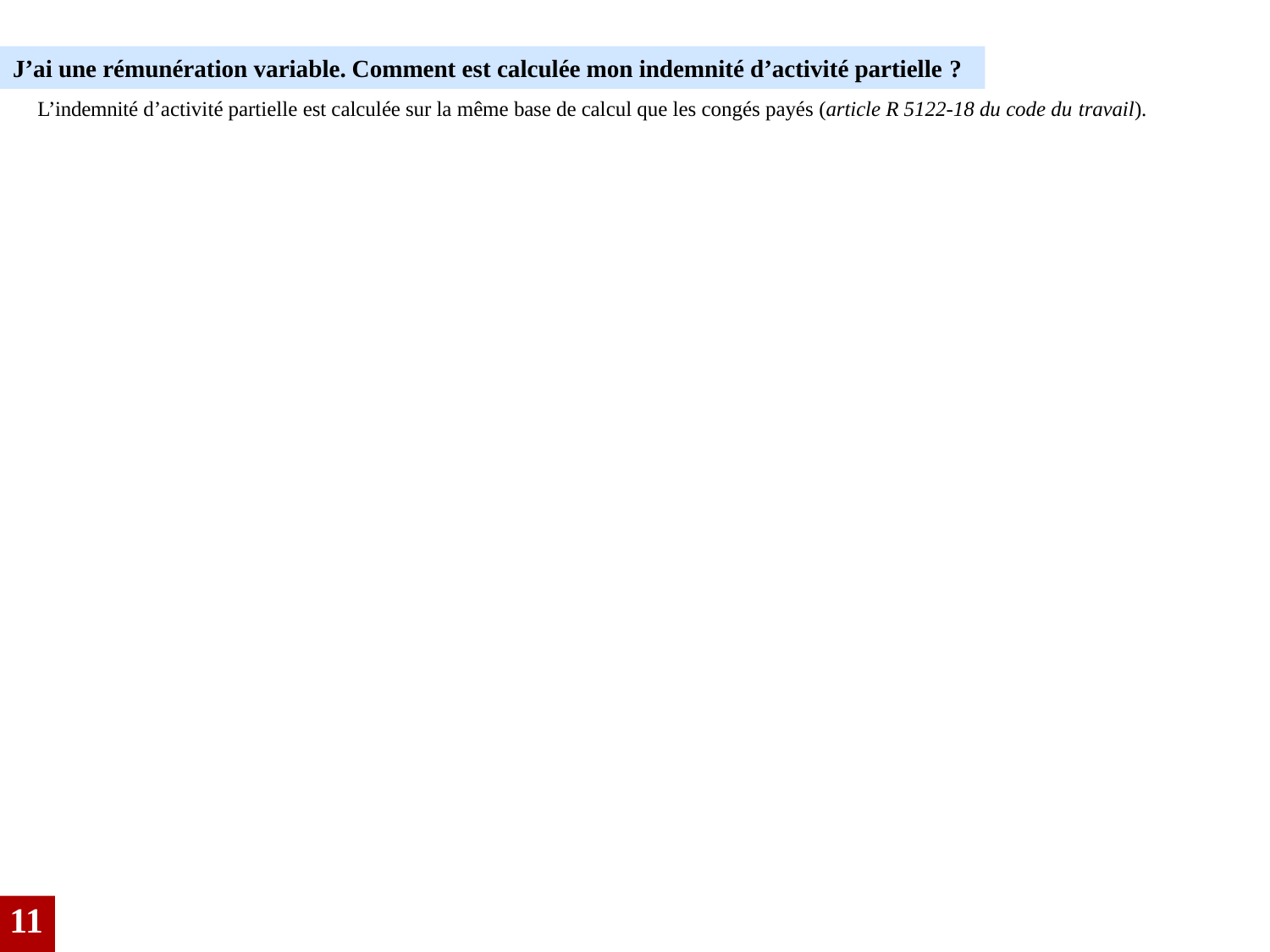

J’ai une rémunération variable. Comment est calculée mon indemnité d’activité partielle ?
L’indemnité d’activité partielle est calculée sur la même base de calcul que les congés payés (article R 5122-18 du code du travail).

11